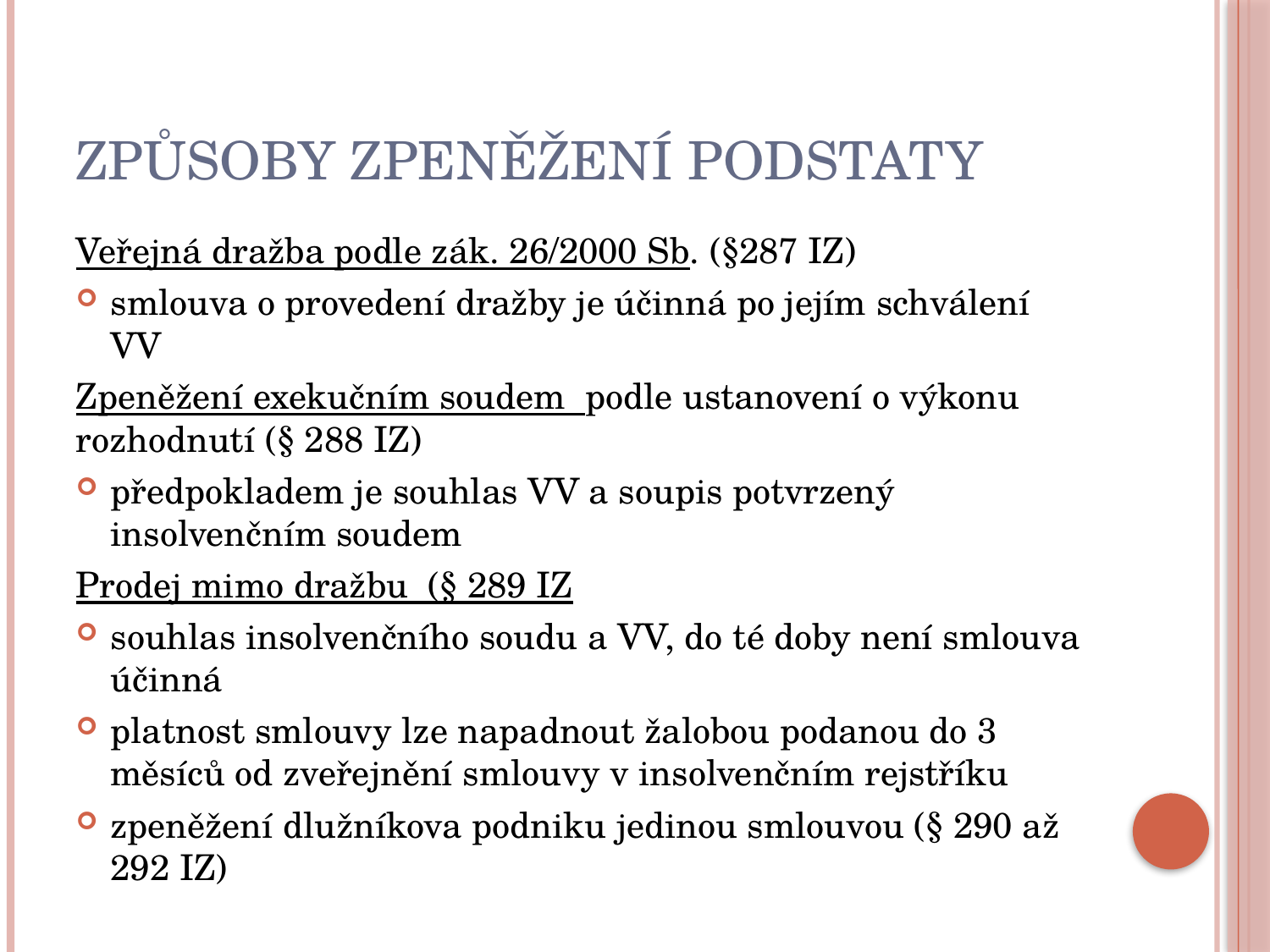

# Způsoby zpeněžení podstaty
Veřejná dražba podle zák. 26/2000 Sb. (§287 IZ)
smlouva o provedení dražby je účinná po jejím schválení VV
Zpeněžení exekučním soudem  podle ustanovení o výkonu rozhodnutí (§ 288 IZ)
předpokladem je souhlas VV a soupis potvrzený insolvenčním soudem
Prodej mimo dražbu  (§ 289 IZ
souhlas insolvenčního soudu a VV, do té doby není smlouva účinná
platnost smlouvy lze napadnout žalobou podanou do 3 měsíců od zveřejnění smlouvy v insolvenčním rejstříku
zpeněžení dlužníkova podniku jedinou smlouvou (§ 290 až 292 IZ)